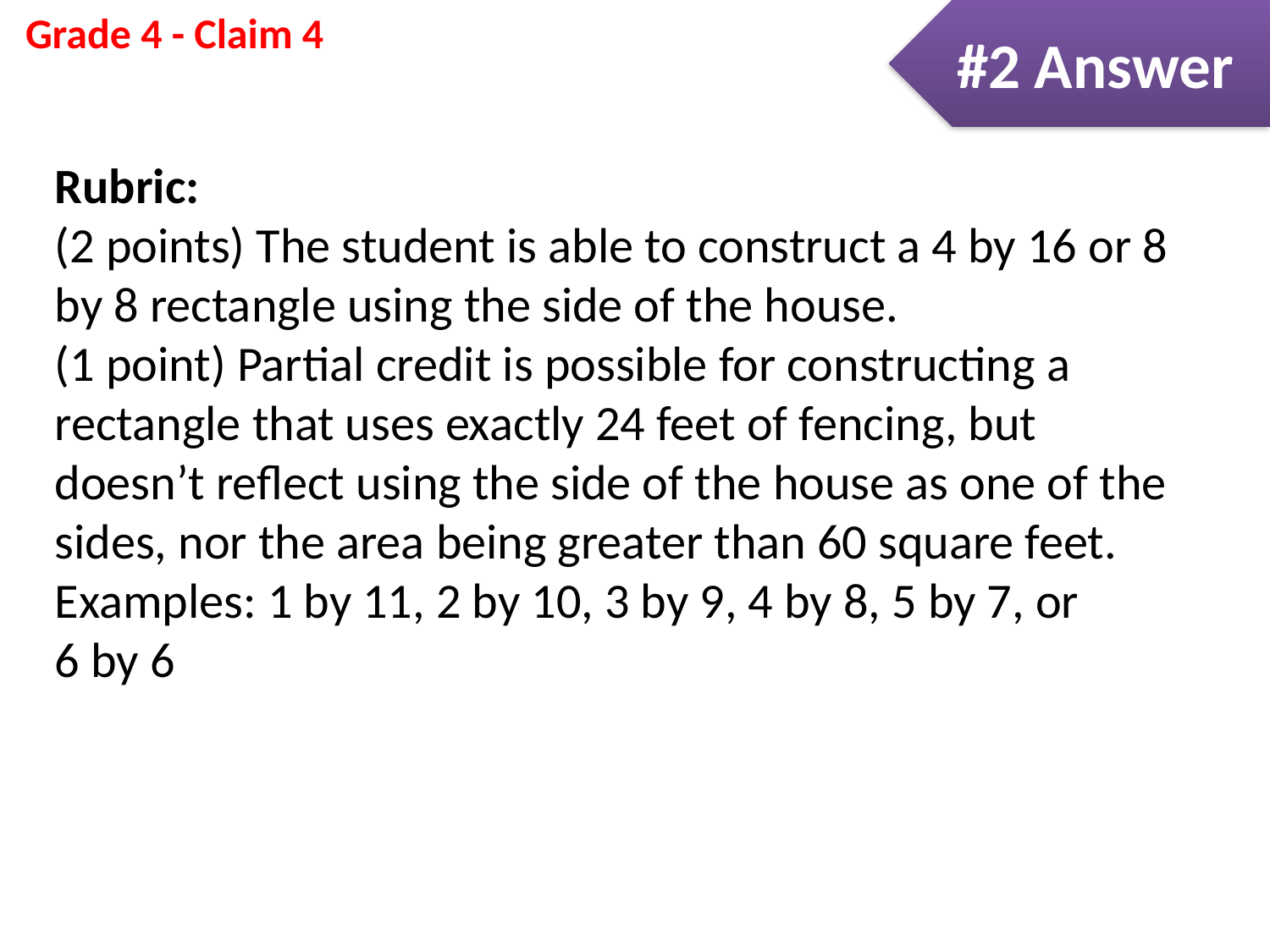

#2 Answer
Rubric:
(2 points) The student is able to construct a 4 by 16 or 8 by 8 rectangle using the side of the house.
(1 point) Partial credit is possible for constructing a rectangle that uses exactly 24 feet of fencing, but doesn’t reflect using the side of the house as one of the sides, nor the area being greater than 60 square feet. Examples: 1 by 11, 2 by 10, 3 by 9, 4 by 8, 5 by 7, or
6 by 6